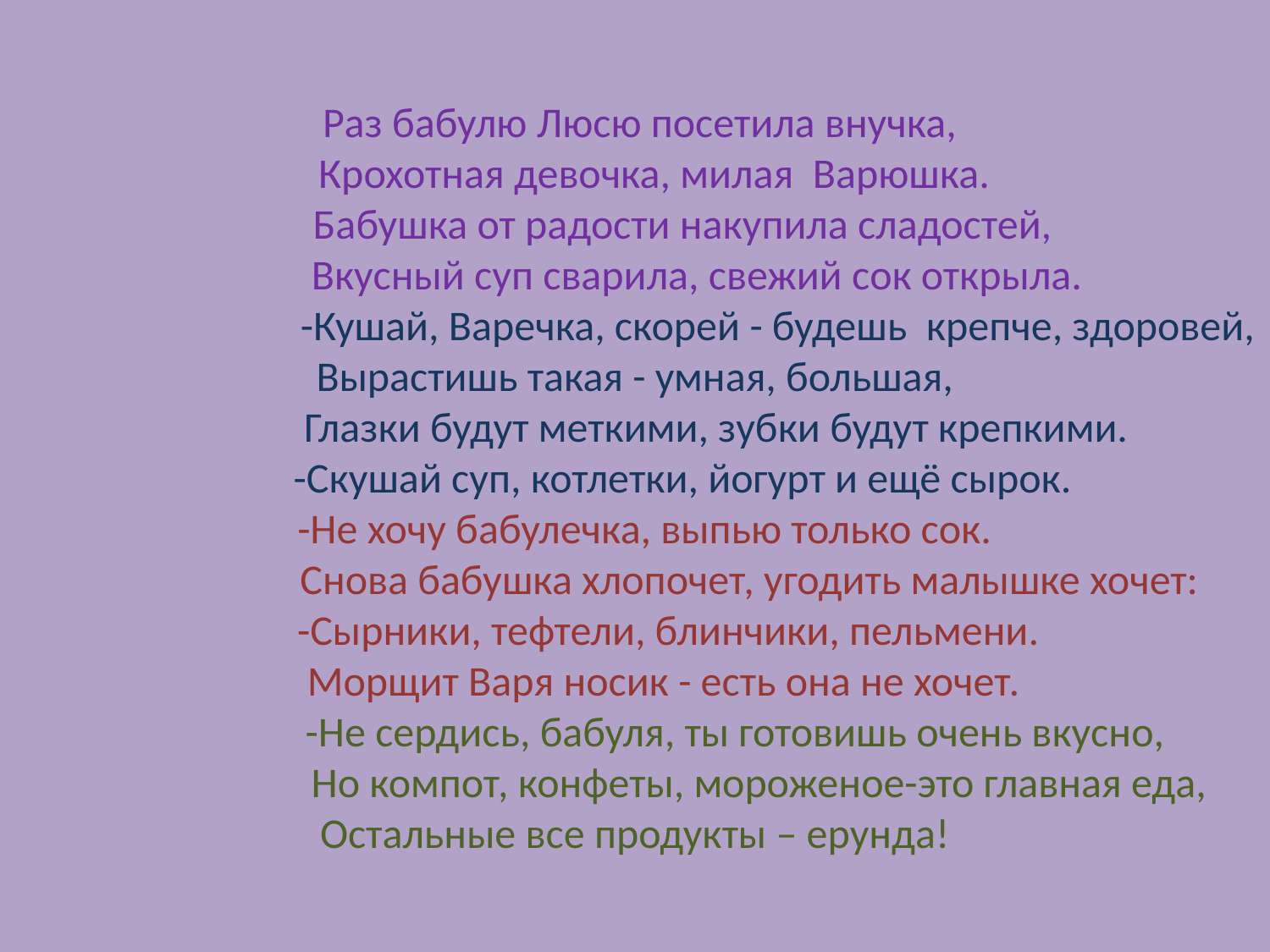

Раз бабулю Люсю посетила внучка,
    Крохотная девочка, милая  Варюшка.
          Бабушка от радости накупила сладостей,
             Вкусный суп сварила, свежий сок открыла.
                              -Кушай, Варечка, скорей - будешь  крепче, здоровей,
Вырастишь такая - умная, большая,
                 Глазки будут меткими, зубки будут крепкими.
          -Скушай суп, котлетки, йогурт и ещё сырок.
  -Не хочу бабулечка, выпью только сок.
                        Снова бабушка хлопочет, угодить малышке хочет:
       -Сырники, тефтели, блинчики, пельмени.
      Морщит Варя носик - есть она не хочет.
                     -Не сердись, бабуля, ты готовишь очень вкусно,
                            Но компот, конфеты, мороженое-это главная еда,
Остальные все продукты – ерунда!